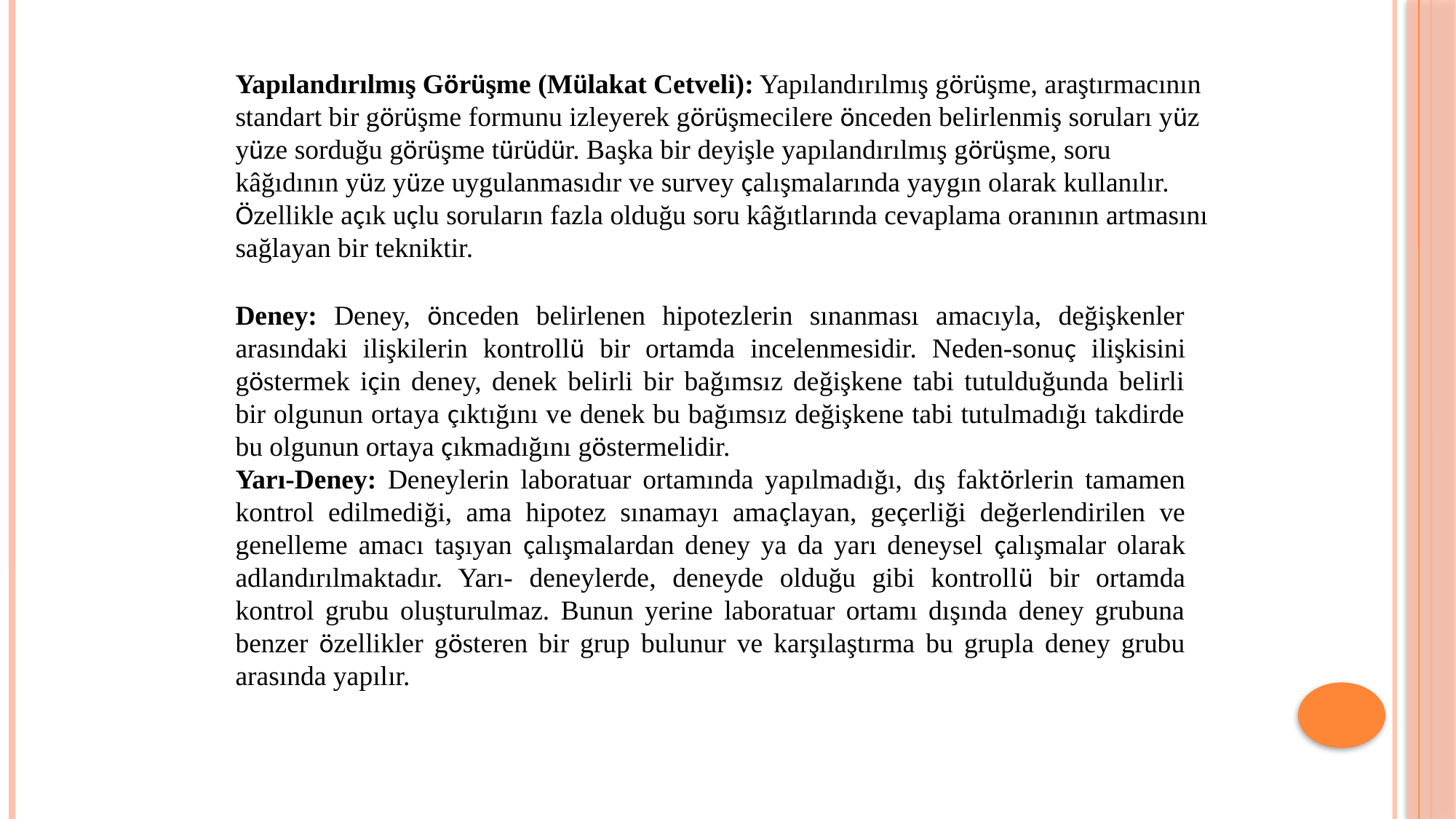

Yapılandırılmış Görüşme (Mülakat Cetveli): Yapılandırılmış görüşme, araştırmacının standart bir görüşme formunu izleyerek görüşmecilere önceden belirlenmiş soruları yüz yüze sorduğu görüşme türüdür. Başka bir deyişle yapılandırılmış görüşme, soru kâğıdının yüz yüze uygulanmasıdır ve survey çalışmalarında yaygın olarak kullanılır. Özellikle açık uçlu soruların fazla olduğu soru kâğıtlarında cevaplama oranının artmasını sağlayan bir tekniktir.

Deney: Deney, önceden belirlenen hipotezlerin sınanması amacıyla, değişkenler arasındaki ilişkilerin kontrollü bir ortamda incelenmesidir. Neden-sonuç ilişkisini göstermek için deney, denek belirli bir bağımsız değişkene tabi tutulduğunda belirli bir olgunun ortaya çıktığını ve denek bu bağımsız değişkene tabi tutulmadığı takdirde bu olgunun ortaya çıkmadığını göstermelidir.
Yarı-Deney: Deneylerin laboratuar ortamında yapılmadığı, dış faktörlerin tamamen kontrol edilmediği, ama hipotez sınamayı amaçlayan, geçerliği değerlendirilen ve genelleme amacı taşıyan çalışmalardan deney ya da yarı deneysel çalışmalar olarak adlandırılmaktadır. Yarı- deneylerde, deneyde olduğu gibi kontrollü bir ortamda kontrol grubu oluşturulmaz. Bunun yerine laboratuar ortamı dışında deney grubuna benzer özellikler gösteren bir grup bulunur ve karşılaştırma bu grupla deney grubu arasında yapılır.